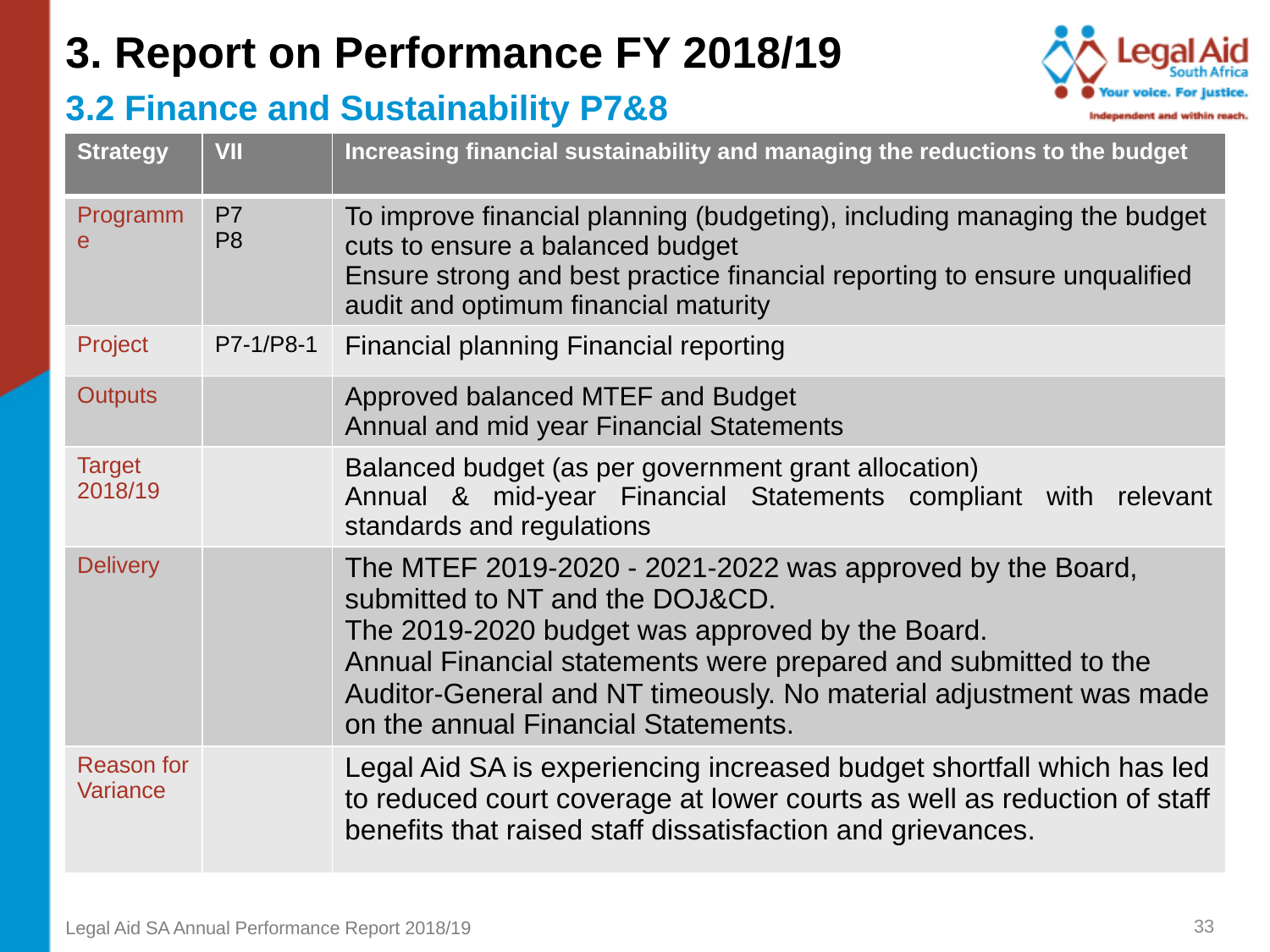

3. Report on Performance FY 2018/19
3.2 Finance and Sustainability P7&8
P7 & 8 – Financial Sustainability
| Strategy | VII | Increasing financial sustainability and managing the reductions to the budget |
| --- | --- | --- |
| Programme | P7 P8 | To improve financial planning (budgeting), including managing the budget cuts to ensure a balanced budget Ensure strong and best practice financial reporting to ensure unqualified audit and optimum financial maturity |
| Project | P7-1/P8-1 | Financial planning Financial reporting |
| Outputs |  | Approved balanced MTEF and Budget Annual and mid year Financial Statements |
| Target 2018/19 |  | Balanced budget (as per government grant allocation) Annual & mid-year Financial Statements compliant with relevant standards and regulations |
| Delivery |  | The MTEF 2019-2020 - 2021-2022 was approved by the Board, submitted to NT and the DOJ&CD. The 2019-2020 budget was approved by the Board. Annual Financial statements were prepared and submitted to the Auditor-General and NT timeously. No material adjustment was made on the annual Financial Statements. |
| Reason for Variance |  | Legal Aid SA is experiencing increased budget shortfall which has led to reduced court coverage at lower courts as well as reduction of staff benefits that raised staff dissatisfaction and grievances. |
33
Legal Aid SA Annual Performance Report 2018/19